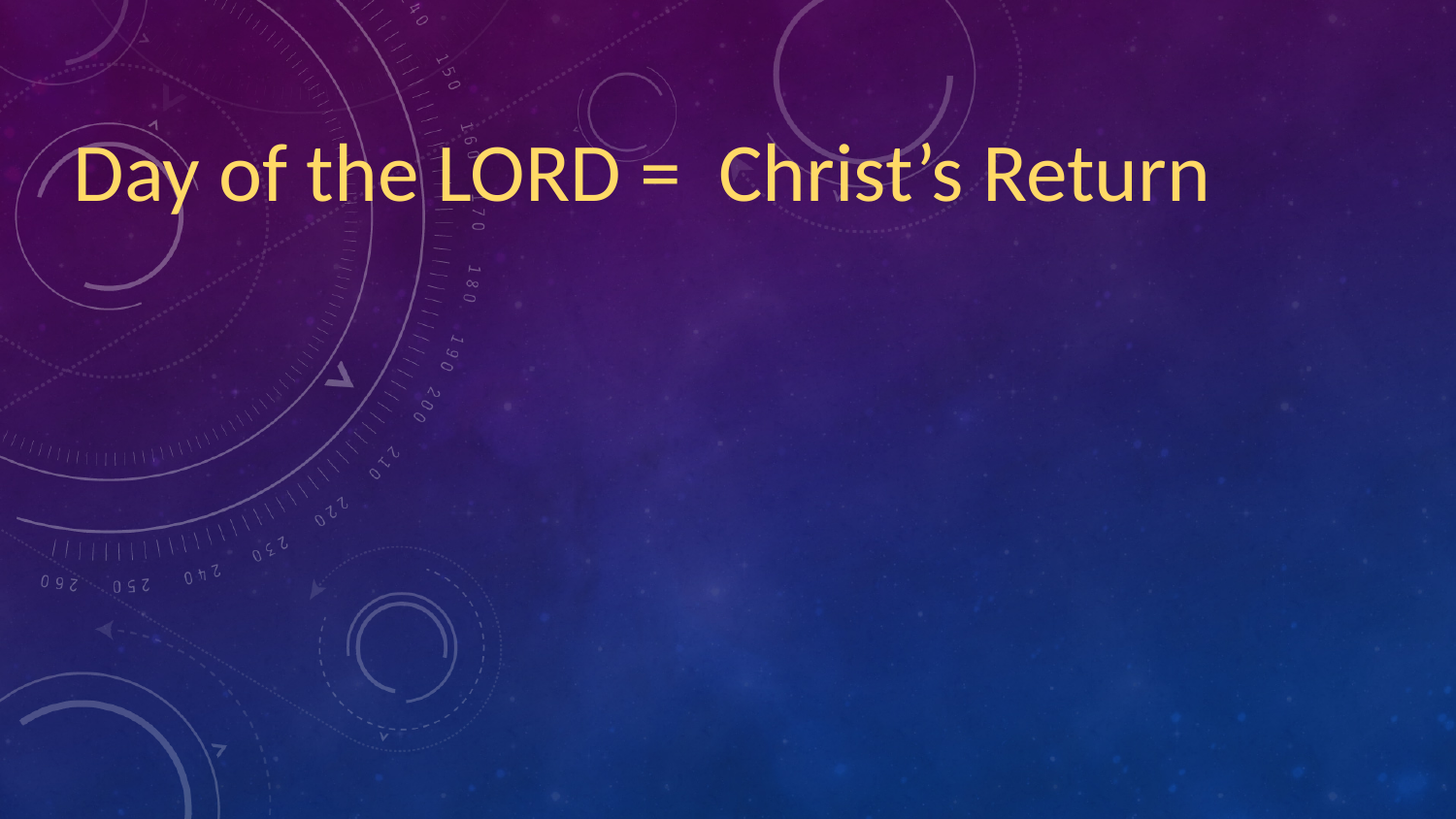

Day of the LORD =  Christ’s Return